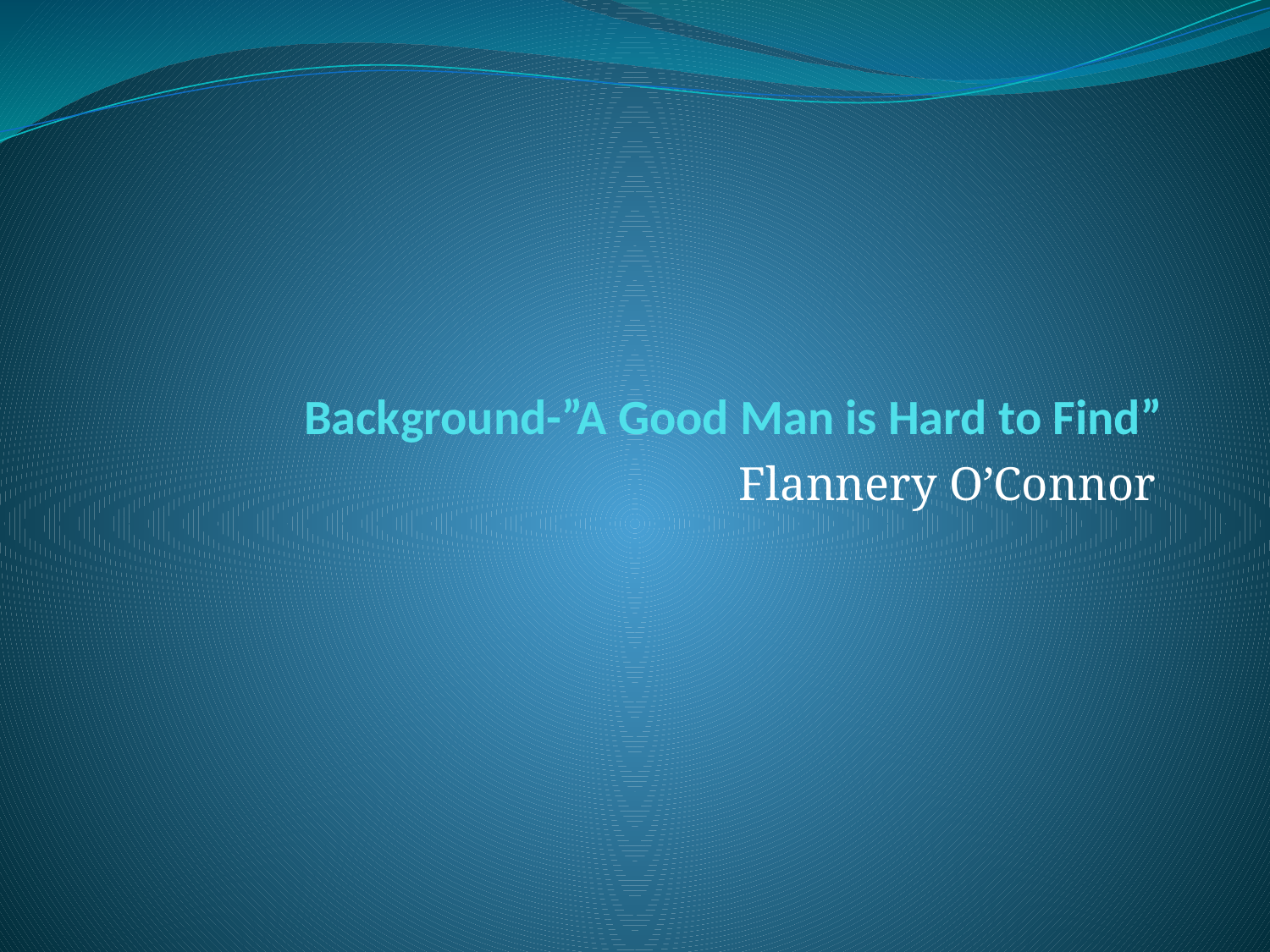

# Background-”A Good Man is Hard to Find”
Flannery O’Connor